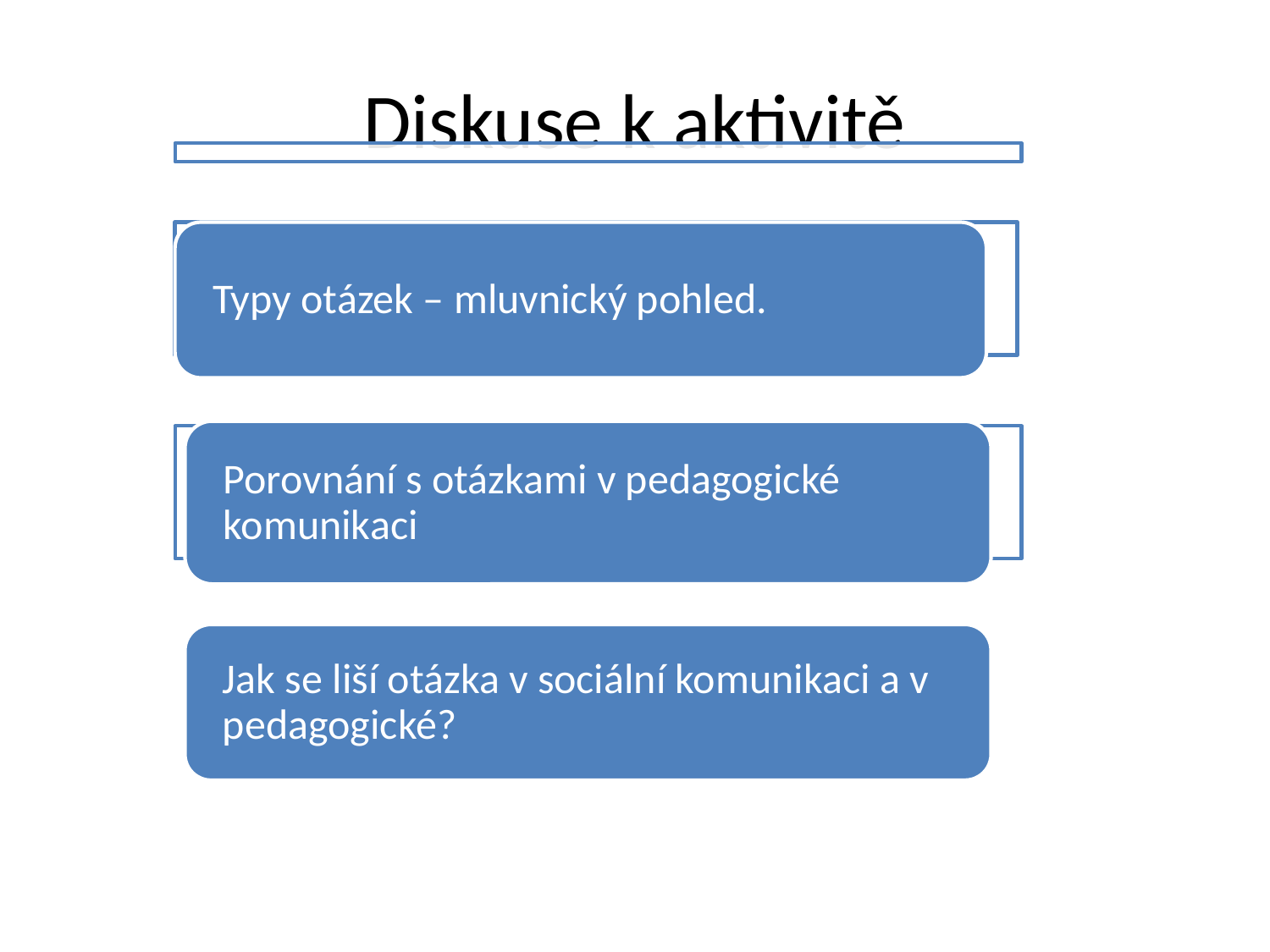

# Diskuse k aktivitě
Typy otázek – mluvnický pohled.
Porovnání s otázkami v pedagogické komunikaci
Jak se liší otázka v sociální komunikaci a v pedagogické?